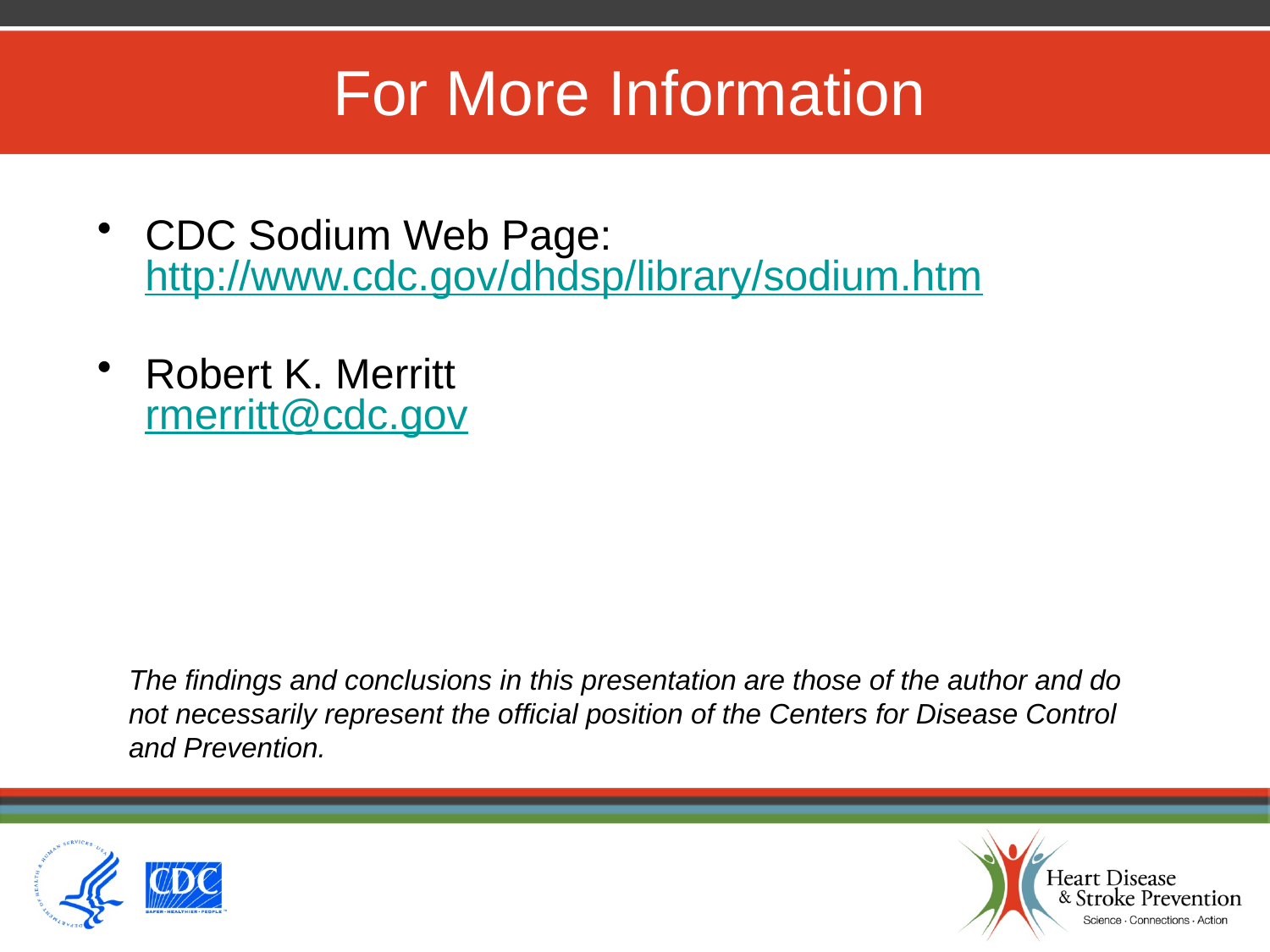

# For More Information
CDC Sodium Web Page: http://www.cdc.gov/dhdsp/library/sodium.htm

Robert K. Merritt
rmerritt@cdc.gov

The findings and conclusions in this presentation are those of the author and do not necessarily represent the official position of the Centers for Disease Control and Prevention.